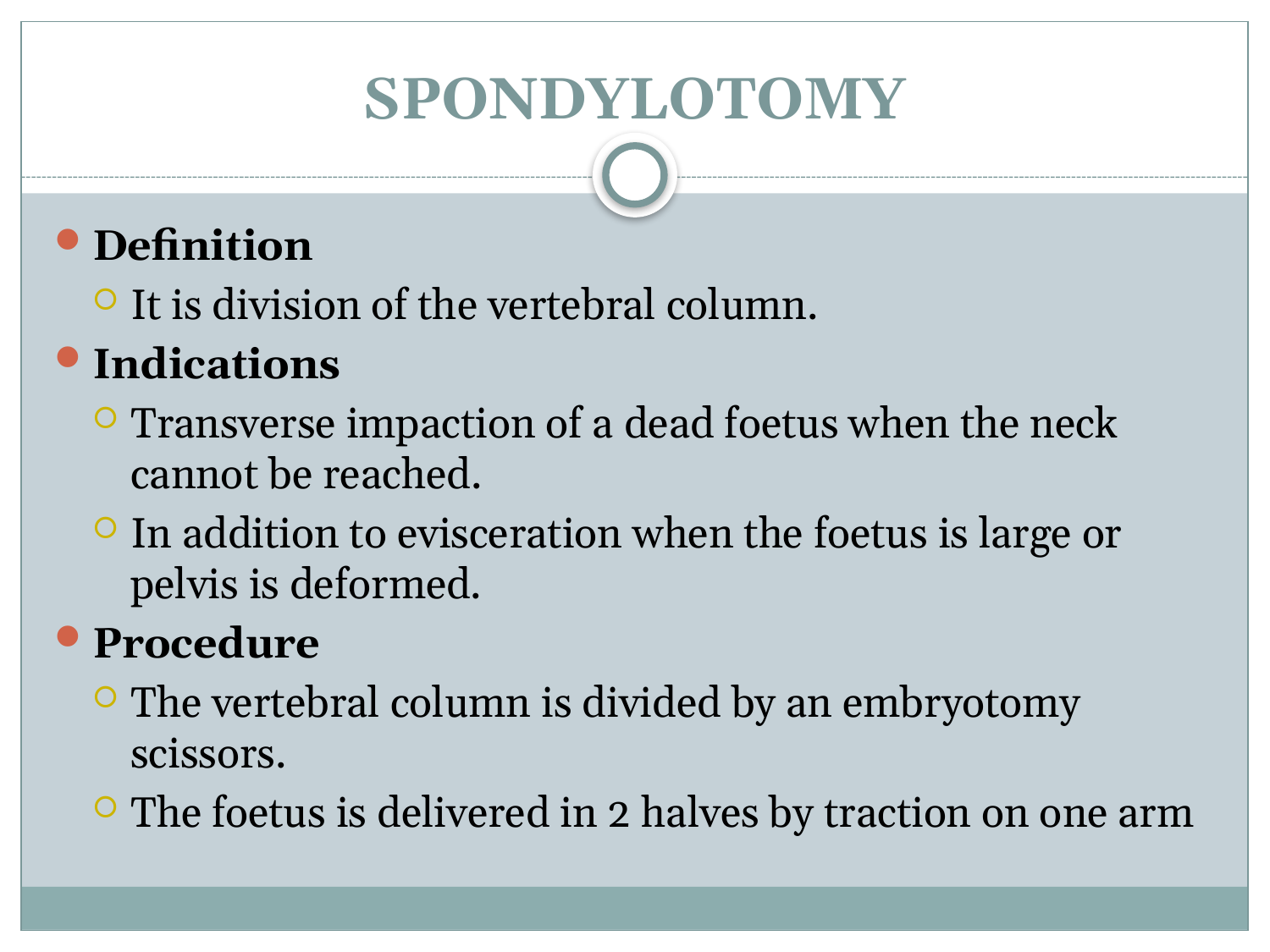

# SPONDYLOTOMY
Definition
It is division of the vertebral column.
Indications
Transverse impaction of a dead foetus when the neck cannot be reached.
In addition to evisceration when the foetus is large or pelvis is deformed.
Procedure
The vertebral column is divided by an embryotomy scissors.
The foetus is delivered in 2 halves by traction on one arm